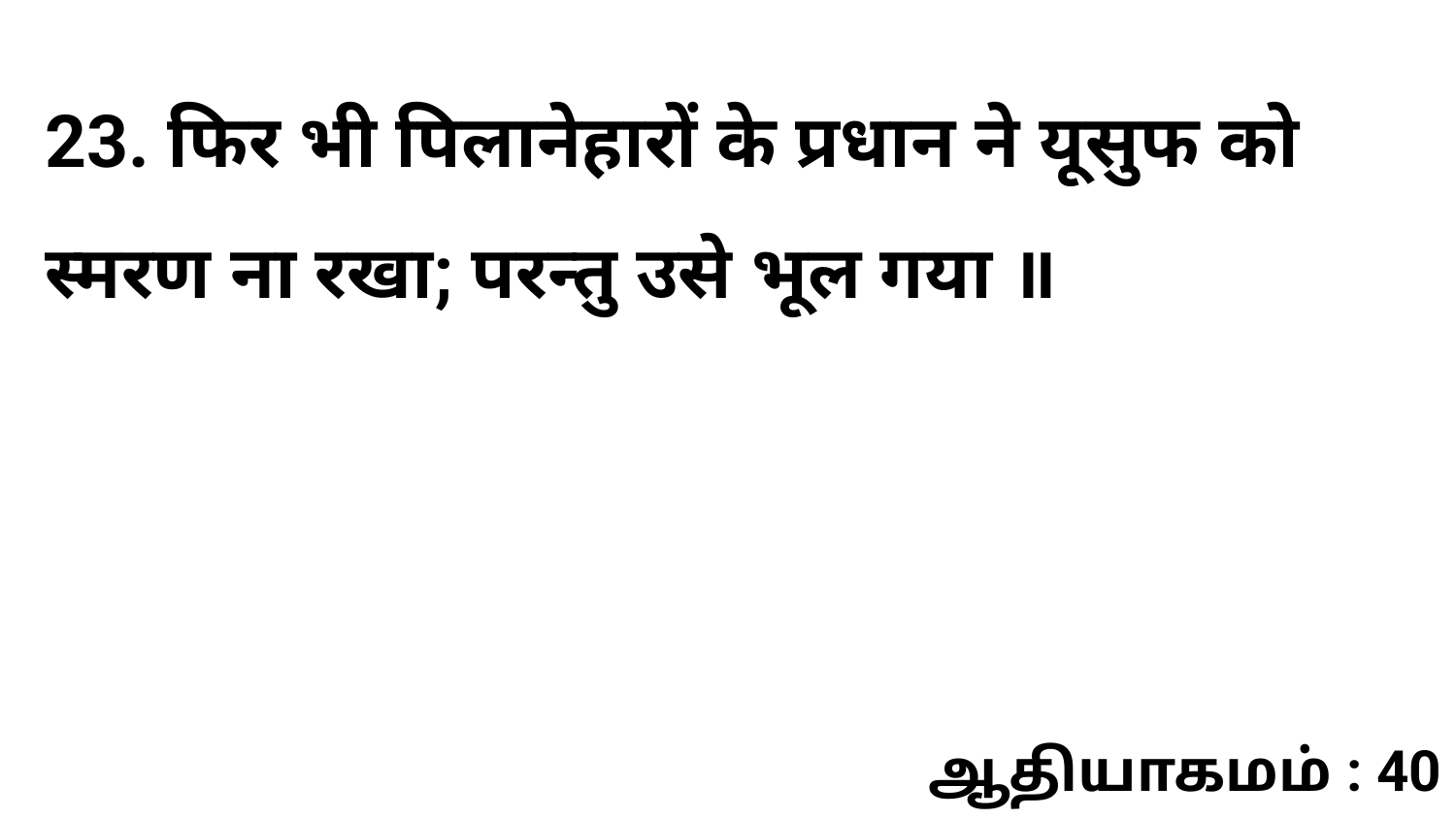

23. फिर भी पिलानेहारों के प्रधान ने यूसुफ को स्मरण ना रखा; परन्तु उसे भूल गया ॥
ஆதியாகமம் : 40